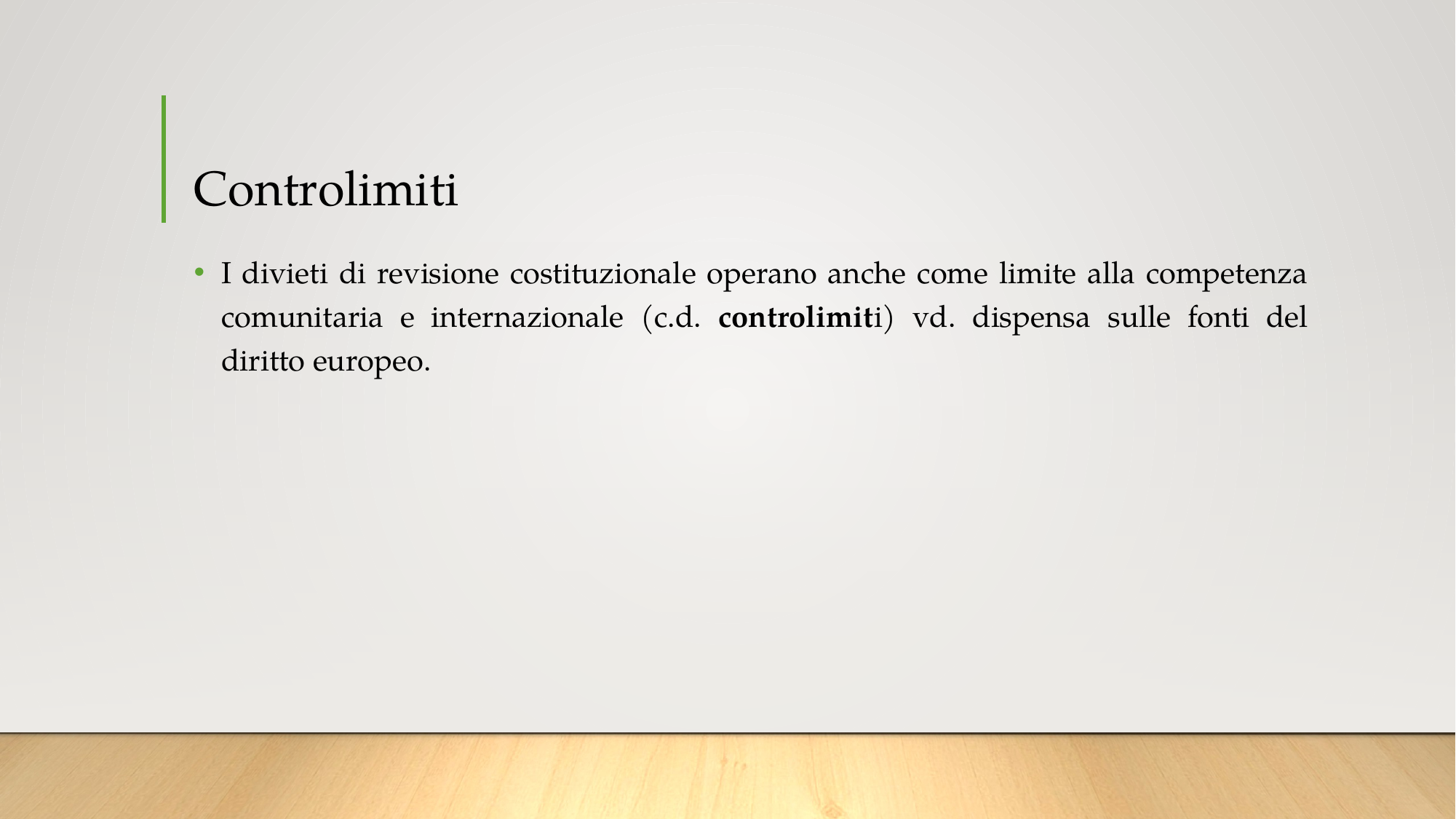

# Controlimiti
I divieti di revisione costituzionale operano anche come limite alla competenza comunitaria e internazionale (c.d. controlimiti) vd. dispensa sulle fonti del diritto europeo.